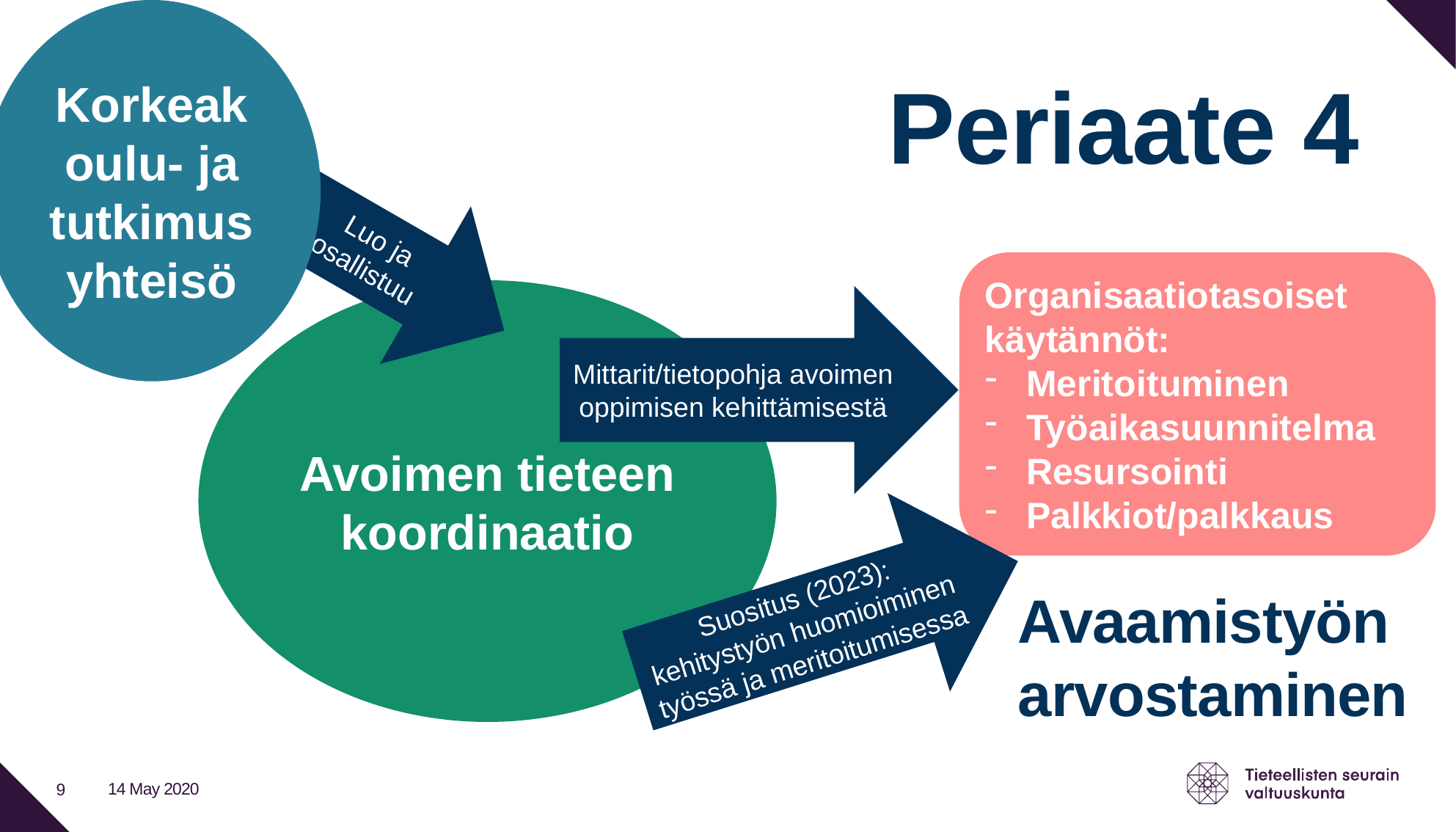

Korkeakoulu- ja tutkimusyhteisö
Periaate 4
Luo ja osallistuu
Organisaatiotasoiset käytännöt:
Meritoituminen
Työaikasuunnitelma
Resursointi
Palkkiot/palkkaus
Avoimen tieteen koordinaatio
Mittarit/tietopohja avoimen oppimisen kehittämisestä
Suositus (2023): kehitystyön huomioiminen työssä ja meritoitumisessa
Avaamistyön arvostaminen
14 May 2020
9